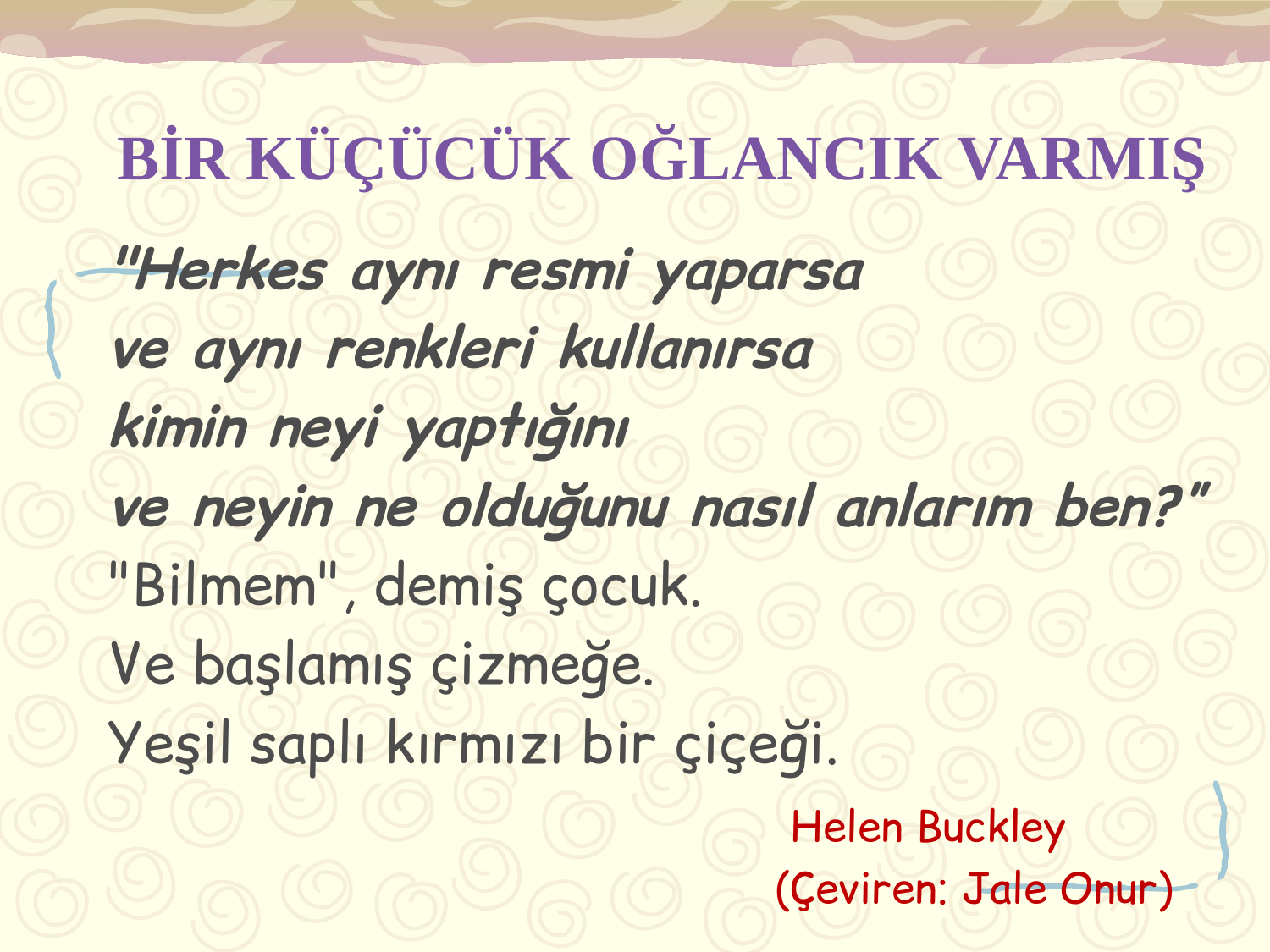

# BİR KÜÇÜCÜK OĞLANCIK VARMIŞ
"Herkes aynı resmi yaparsa
ve aynı renkleri kullanırsa
kimin neyi yaptığını
ve neyin ne olduğunu nasıl anlarım ben?”
"Bilmem", demiş çocuk.
Ve başlamış çizmeğe.
Yeşil saplı kırmızı bir çiçeği.
						Helen Buckley
				(Çeviren: Jale Onur)